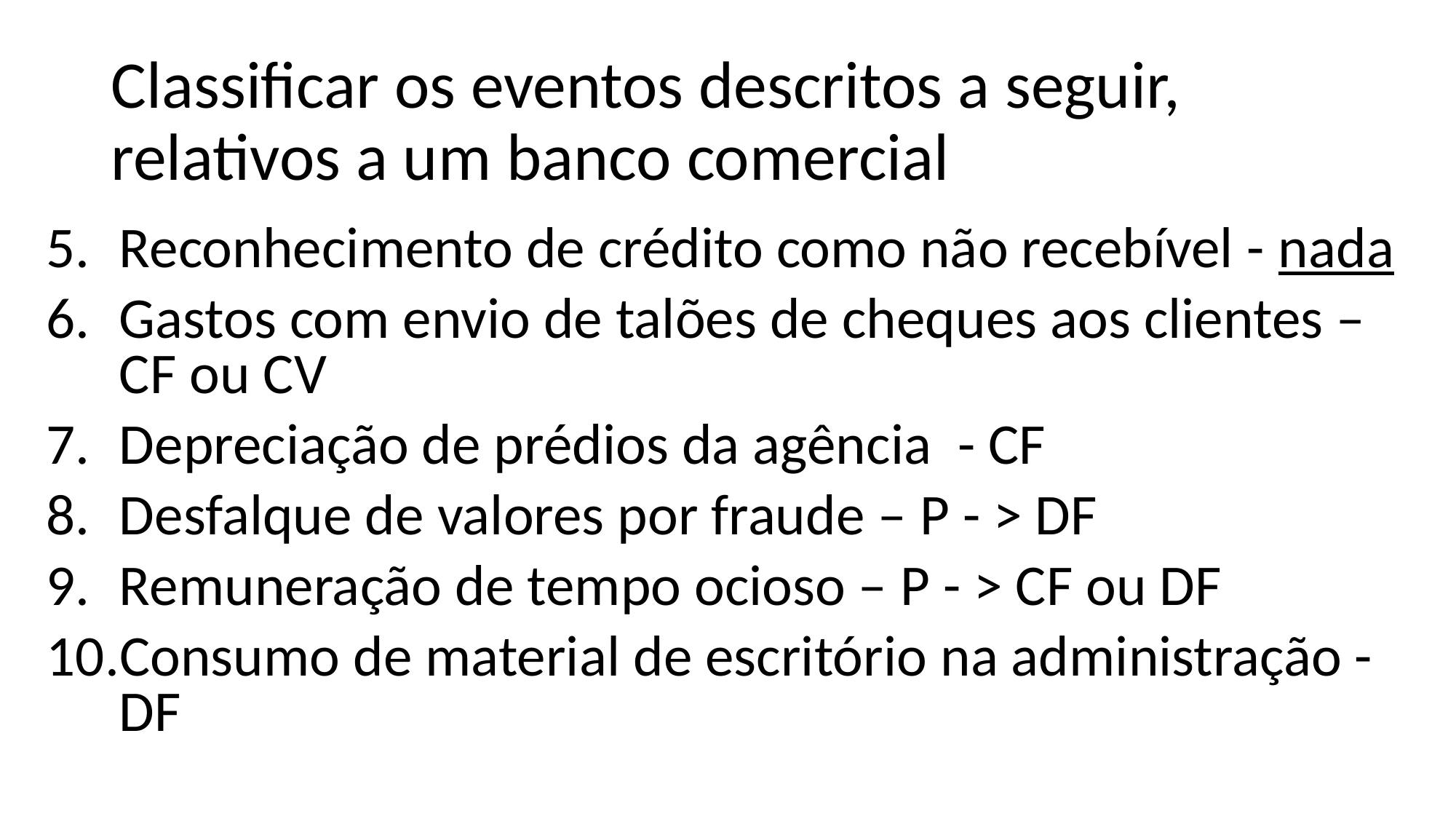

# Classificar os eventos descritos a seguir, relativos a um banco comercial
Reconhecimento de crédito como não recebível - nada
Gastos com envio de talões de cheques aos clientes – CF ou CV
Depreciação de prédios da agência  - CF
Desfalque de valores por fraude – P - > DF
Remuneração de tempo ocioso – P - > CF ou DF
Consumo de material de escritório na administração - DF